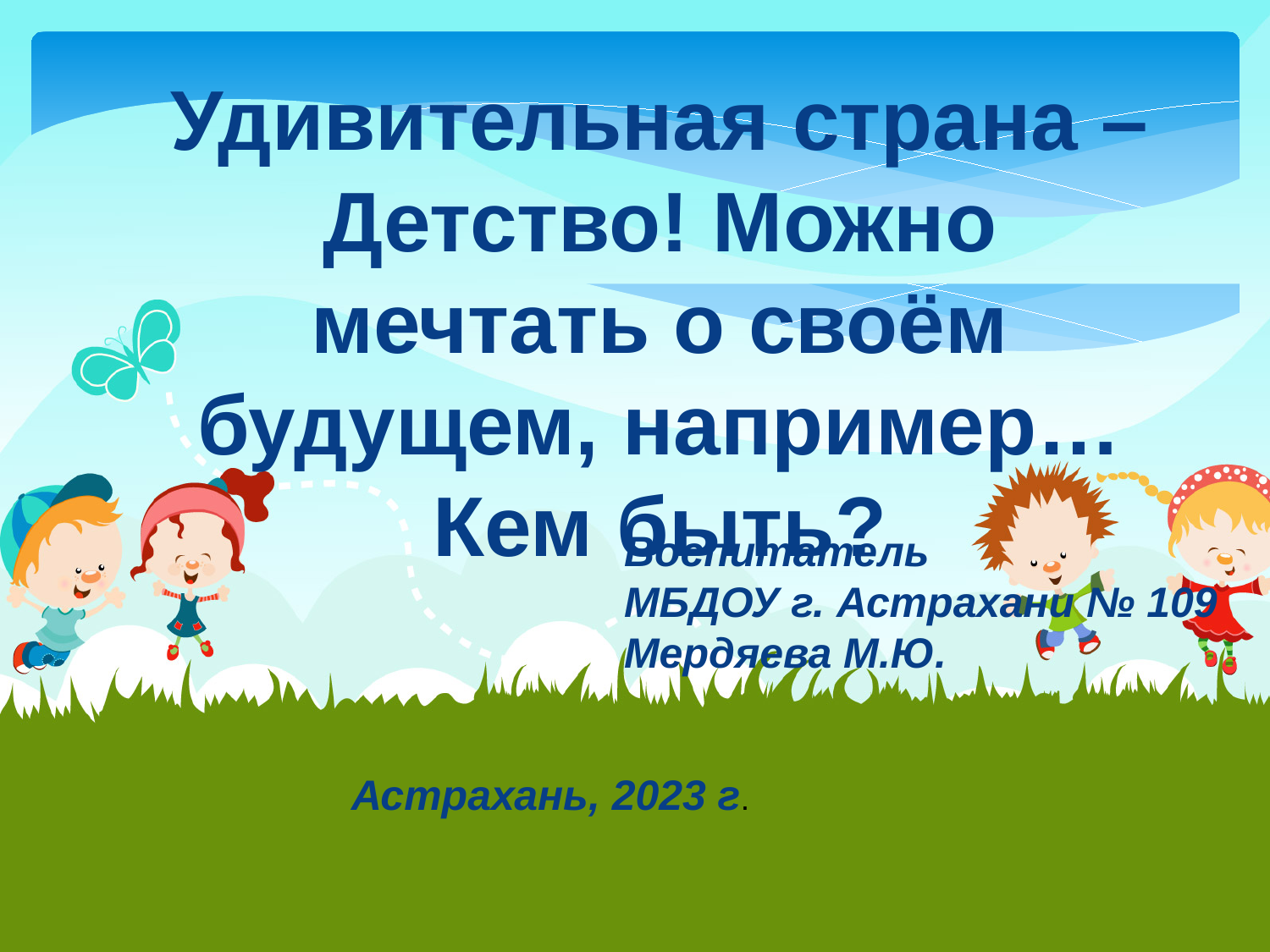

Удивительная страна – Детство! Можно мечтать о своём будущем, например… Кем быть?
Воспитатель
МБДОУ г. Астрахани № 109 Мердяева М.Ю.
Астрахань, 2023 г.